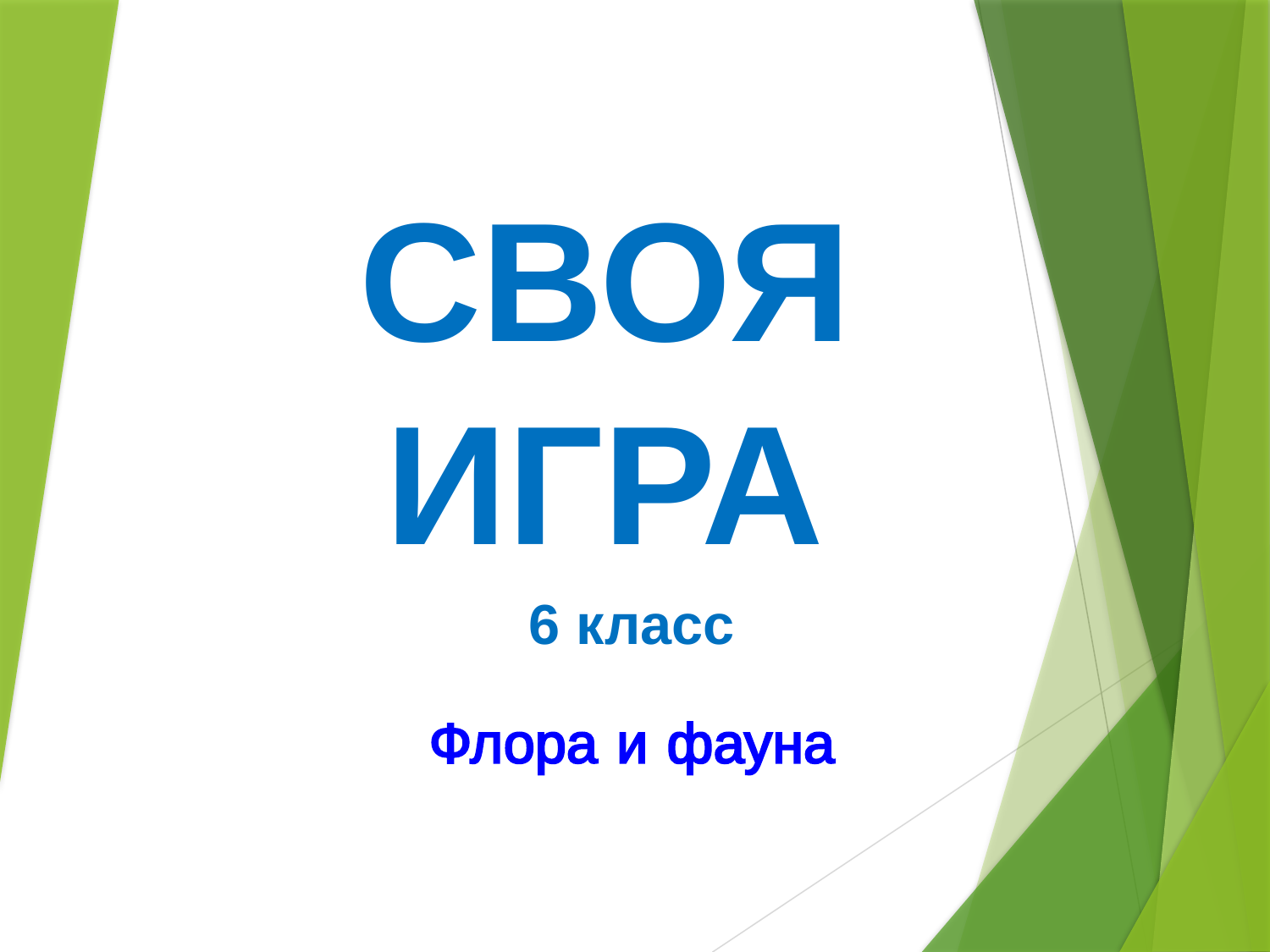

СВОЯ
ИГРА
6 класс

Флора и фауна